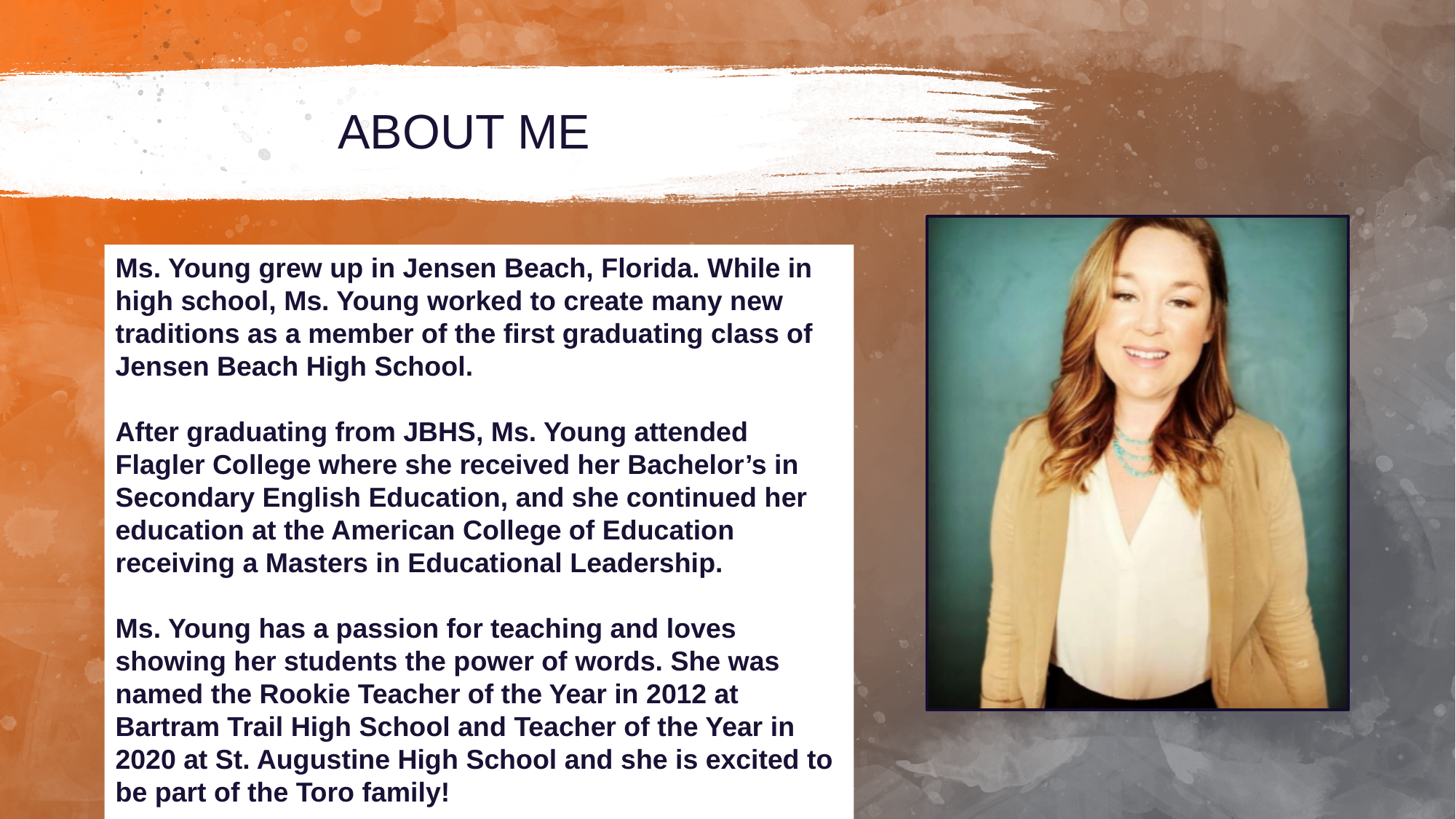

# ABOUT ME

Ms. Young grew up in Jensen Beach, Florida. While in high school, Ms. Young worked to create many new traditions as a member of the first graduating class of Jensen Beach High School.

After graduating from JBHS, Ms. Young attended Flagler College where she received her Bachelor’s in Secondary English Education, and she continued her education at the American College of Education receiving a Masters in Educational Leadership.

Ms. Young has a passion for teaching and loves showing her students the power of words. She was named the Rookie Teacher of the Year in 2012 at Bartram Trail High School and Teacher of the Year in 2020 at St. Augustine High School and she is excited to  be part of the Toro family!